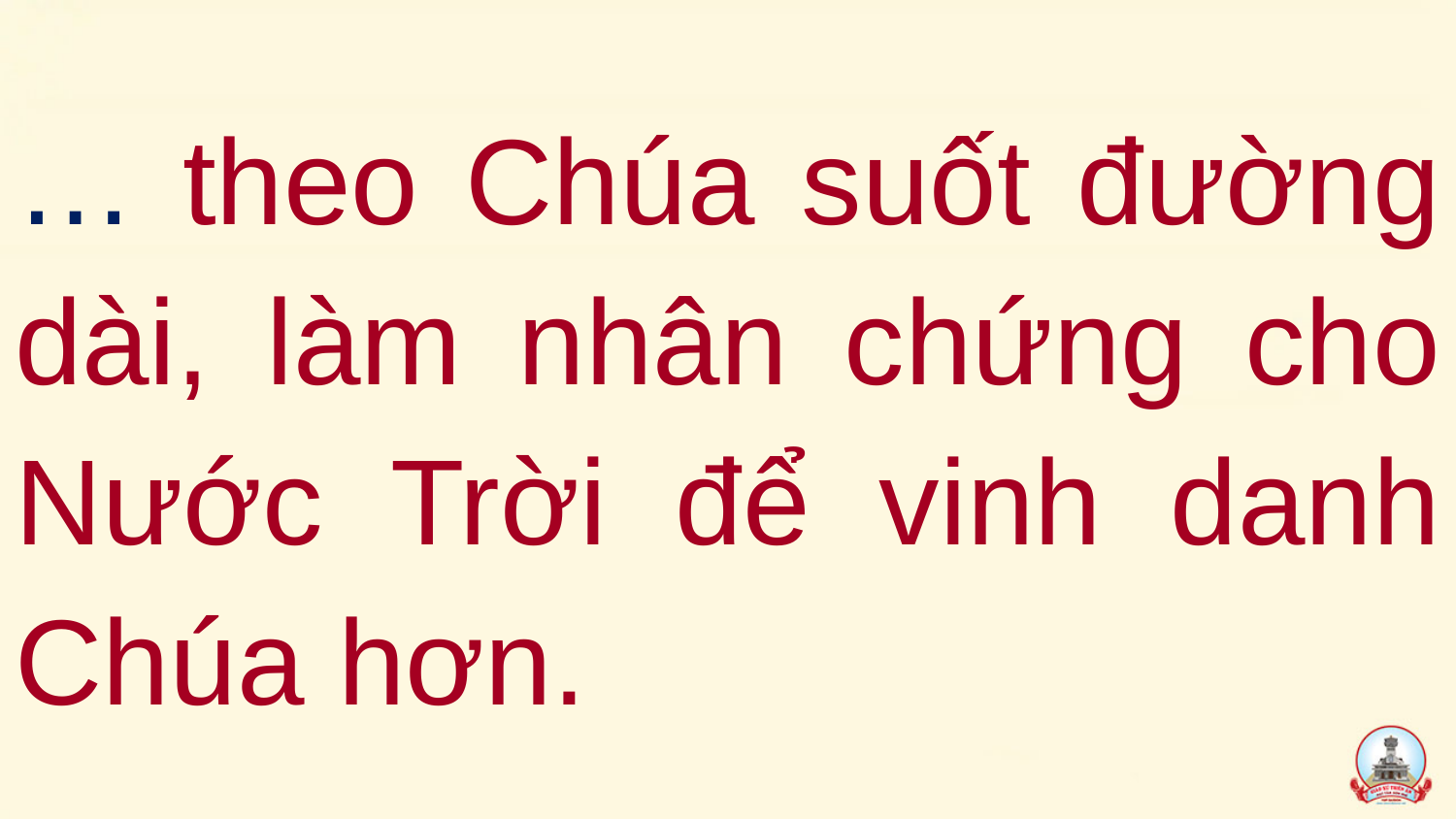

# … theo Chúa suốt đường dài, làm nhân chứng cho Nước Trời để vinh danh Chúa hơn.